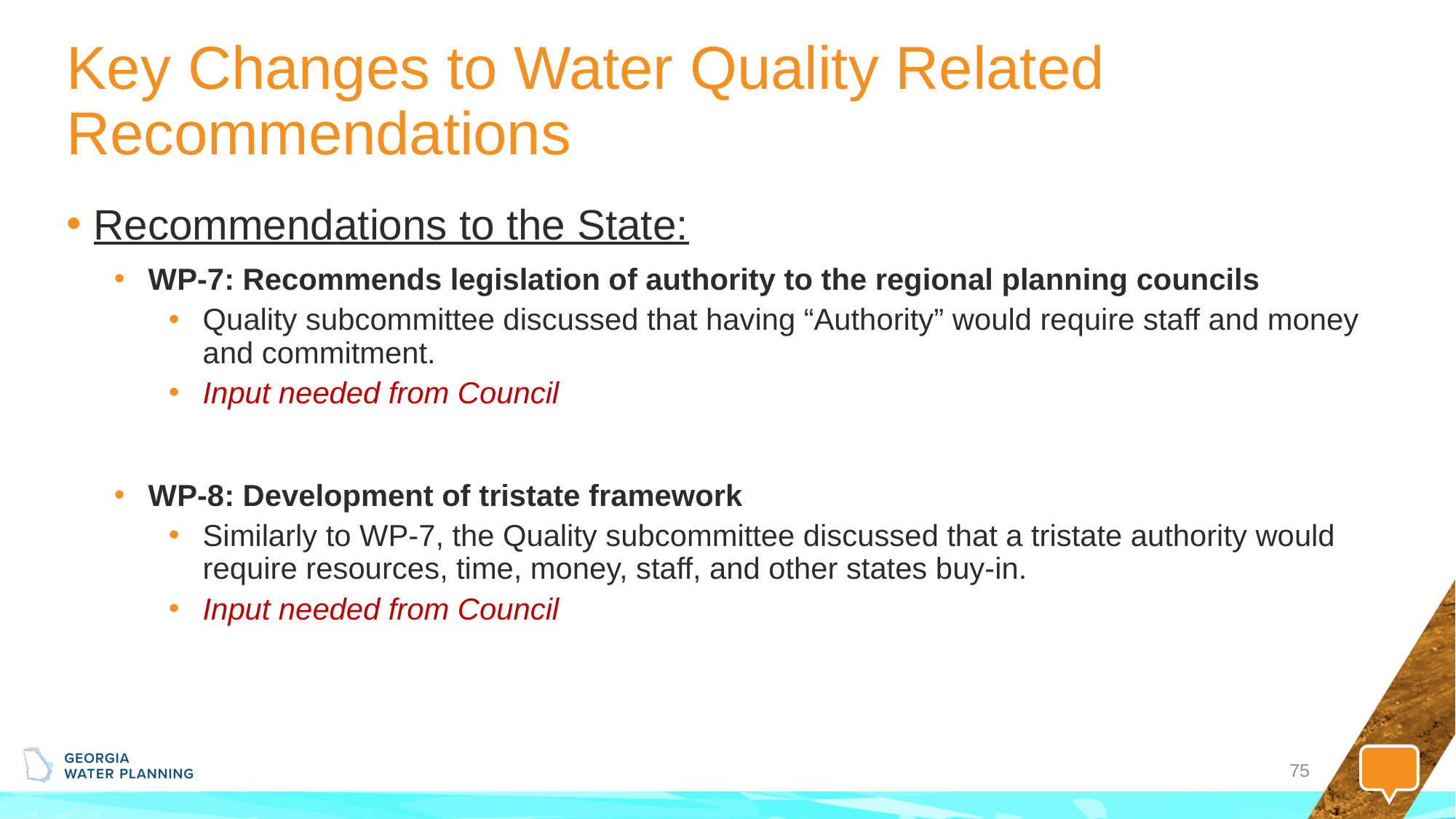

# Key Changes to Water Quality Related Recommendations
Recommendations to the State:
WP-7: Recommends legislation of authority to the regional planning councils
Quality subcommittee discussed that having “Authority” would require staff and money and commitment.
Input needed from Council

WP-8: Development of tristate framework
Similarly to WP-7, the Quality subcommittee discussed that a tristate authority would require resources, time, money, staff, and other states buy-in.
Input needed from Council
75